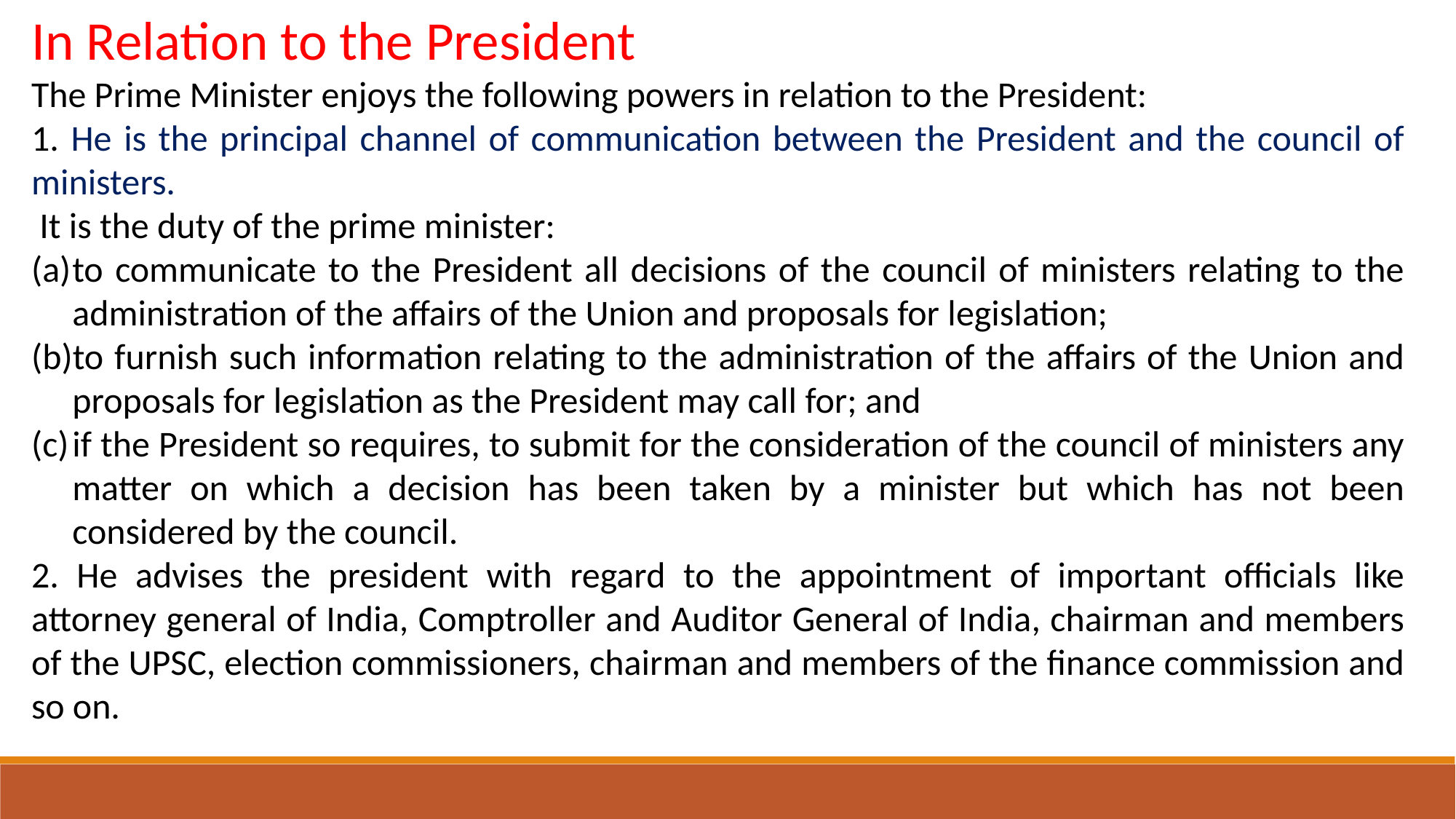

In Relation to the President
The Prime Minister enjoys the following powers in relation to the President:
1. He is the principal channel of communication between the President and the council of ministers.
 It is the duty of the prime minister:
to communicate to the President all decisions of the council of ministers relating to the administration of the affairs of the Union and proposals for legislation;
to furnish such information relating to the administration of the affairs of the Union and proposals for legislation as the President may call for; and
if the President so requires, to submit for the consideration of the council of ministers any matter on which a decision has been taken by a minister but which has not been considered by the council.
2. He advises the president with regard to the appointment of important officials like attorney general of India, Comptroller and Auditor General of India, chairman and members of the UPSC, election commissioners, chairman and members of the finance commission and so on.